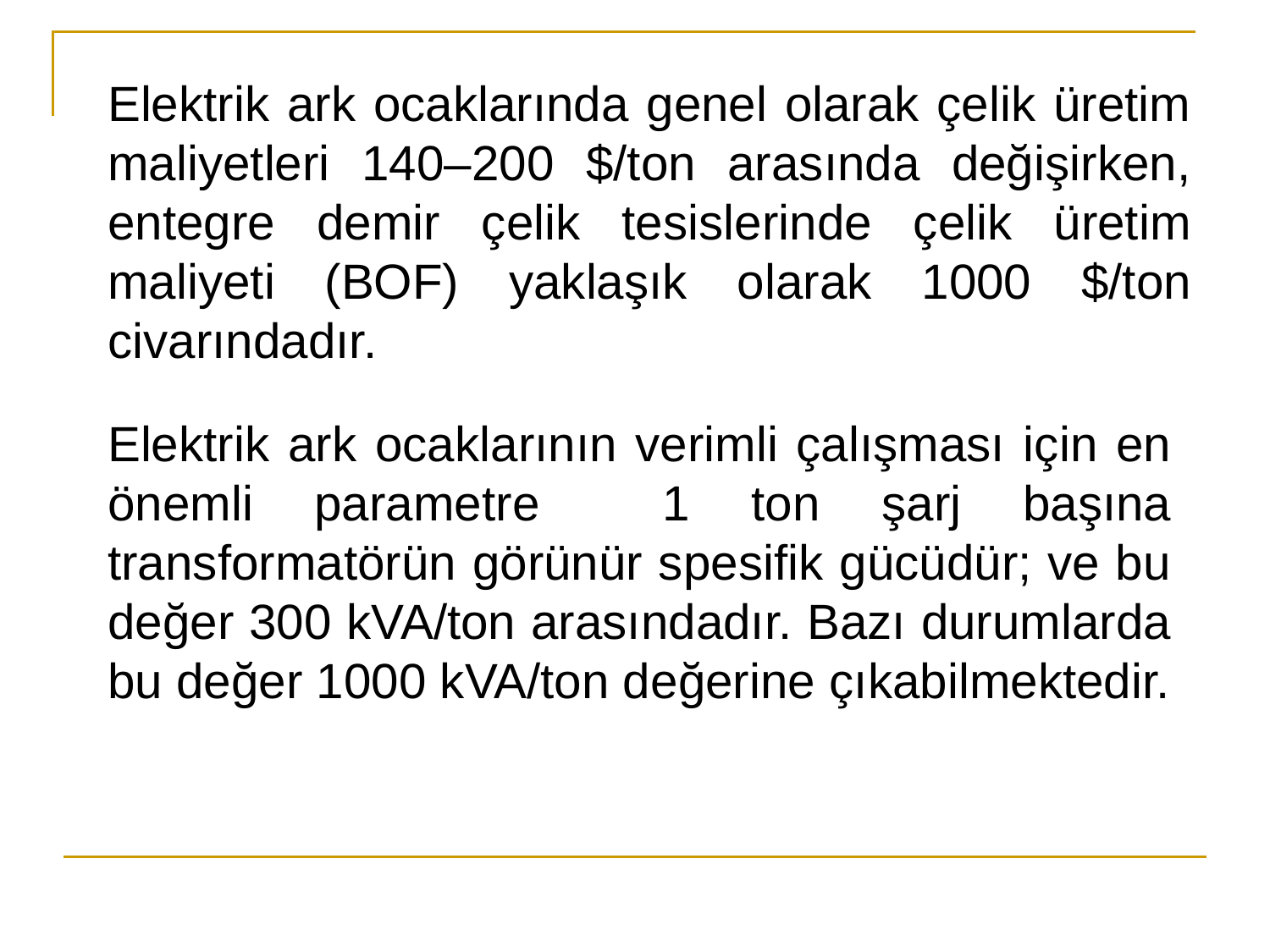

Elektrik ark ocaklarında genel olarak çelik üretim maliyetleri 140–200 $/ton arasında değişirken, entegre demir çelik tesislerinde çelik üretim maliyeti (BOF) yaklaşık olarak 1000 $/ton civarındadır.
Elektrik ark ocaklarının verimli çalışması için en önemli parametre  1 ton şarj başına transformatörün görünür spesifik gücüdür; ve bu değer 300 kVA/ton arasındadır. Bazı durumlarda bu değer 1000 kVA/ton değerine çıkabilmektedir.